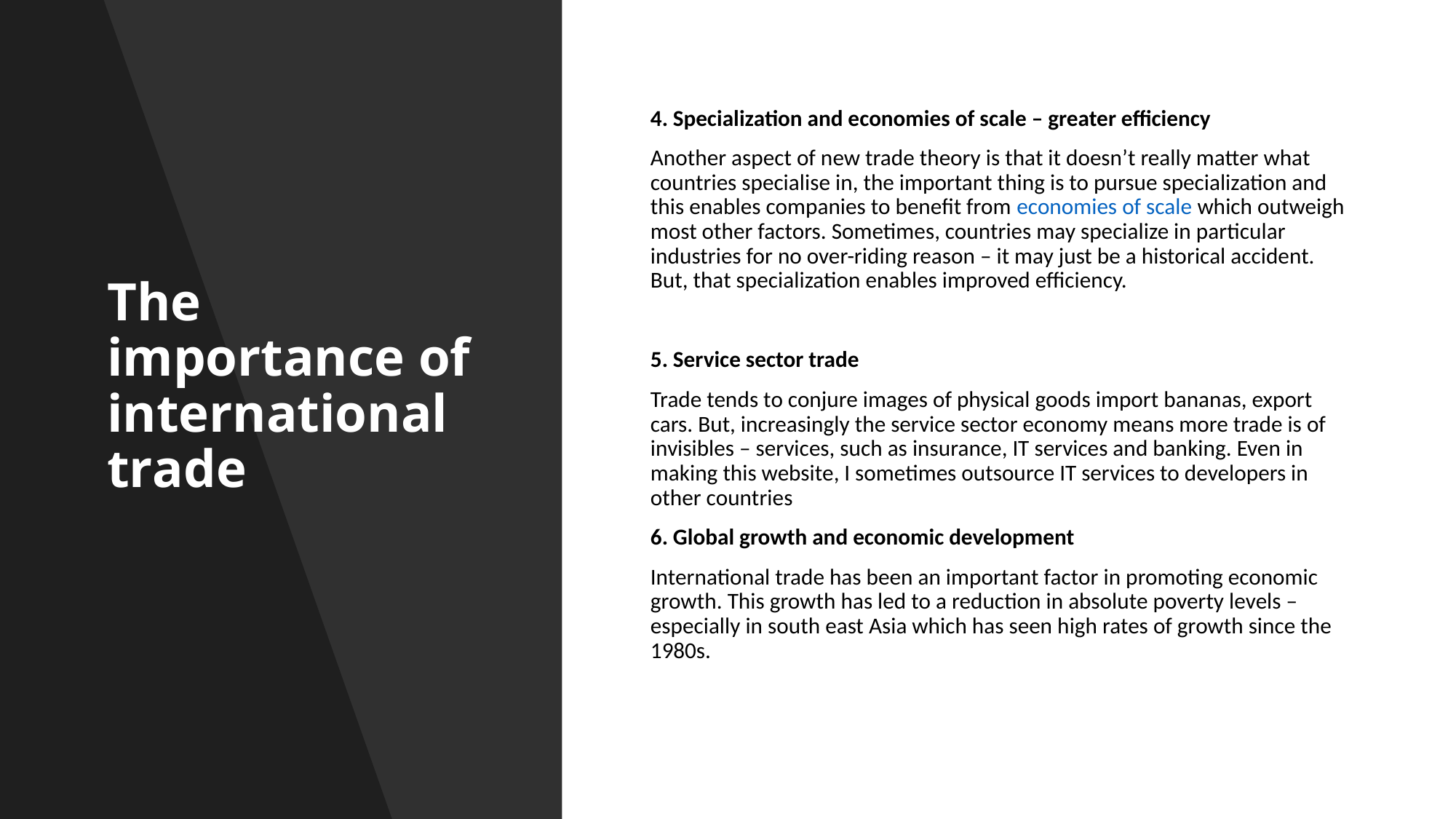

# The importance of international trade
4. Specialization and economies of scale – greater efficiency
Another aspect of new trade theory is that it doesn’t really matter what countries specialise in, the important thing is to pursue specialization and this enables companies to benefit from economies of scale which outweigh most other factors. Sometimes, countries may specialize in particular industries for no over-riding reason – it may just be a historical accident. But, that specialization enables improved efficiency.

5. Service sector trade
Trade tends to conjure images of physical goods import bananas, export cars. But, increasingly the service sector economy means more trade is of invisibles – services, such as insurance, IT services and banking. Even in making this website, I sometimes outsource IT services to developers in other countries
6. Global growth and economic development
International trade has been an important factor in promoting economic growth. This growth has led to a reduction in absolute poverty levels – especially in south east Asia which has seen high rates of growth since the 1980s.